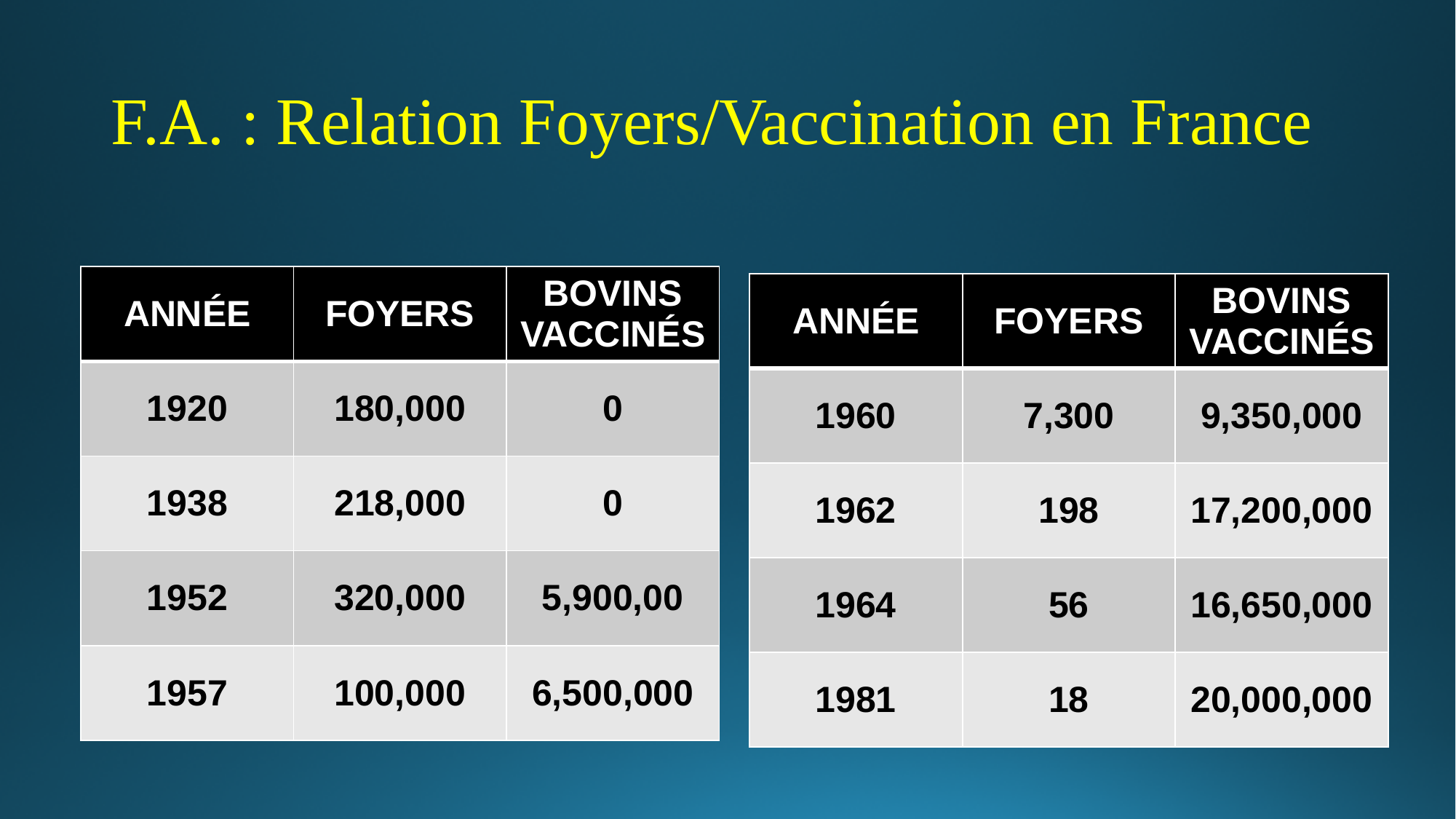

# F.A. : Relation Foyers/Vaccination en France
| ANNÉE | FOYERS | BOVINS VACCINÉS |
| --- | --- | --- |
| 1920 | 180,000 | 0 |
| 1938 | 218,000 | 0 |
| 1952 | 320,000 | 5,900,00 |
| 1957 | 100,000 | 6,500,000 |
| ANNÉE | FOYERS | BOVINS VACCINÉS |
| --- | --- | --- |
| 1960 | 7,300 | 9,350,000 |
| 1962 | 198 | 17,200,000 |
| 1964 | 56 | 16,650,000 |
| 1981 | 18 | 20,000,000 |

### Chart

| Category | Série 1 | Série 2 | Série 3 |
|---|---|---|---|
| Catégorie 1 | 4.3 | 2.4 | 2.0 |
| Catégorie 2 | 2.5 | 4.4 | 2.0 |
| Catégorie 3 | 3.5 | 1.8 | 3.0 |
| Catégorie 4 | 4.5 | 2.8 | 5.0 |